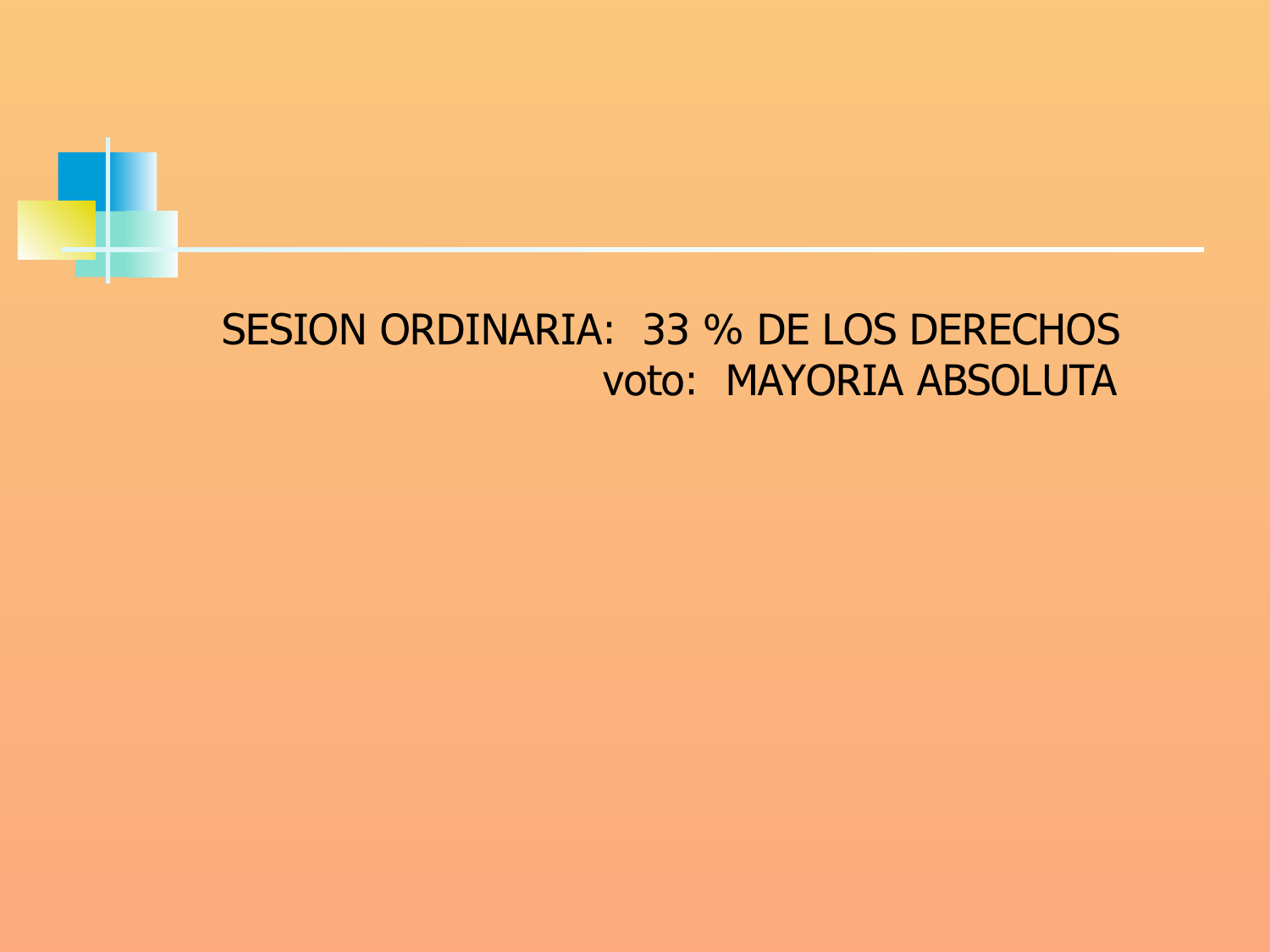

SESION ORDINARIA:  33 % DE LOS DERECHOS
			voto:  MAYORIA ABSOLUTA